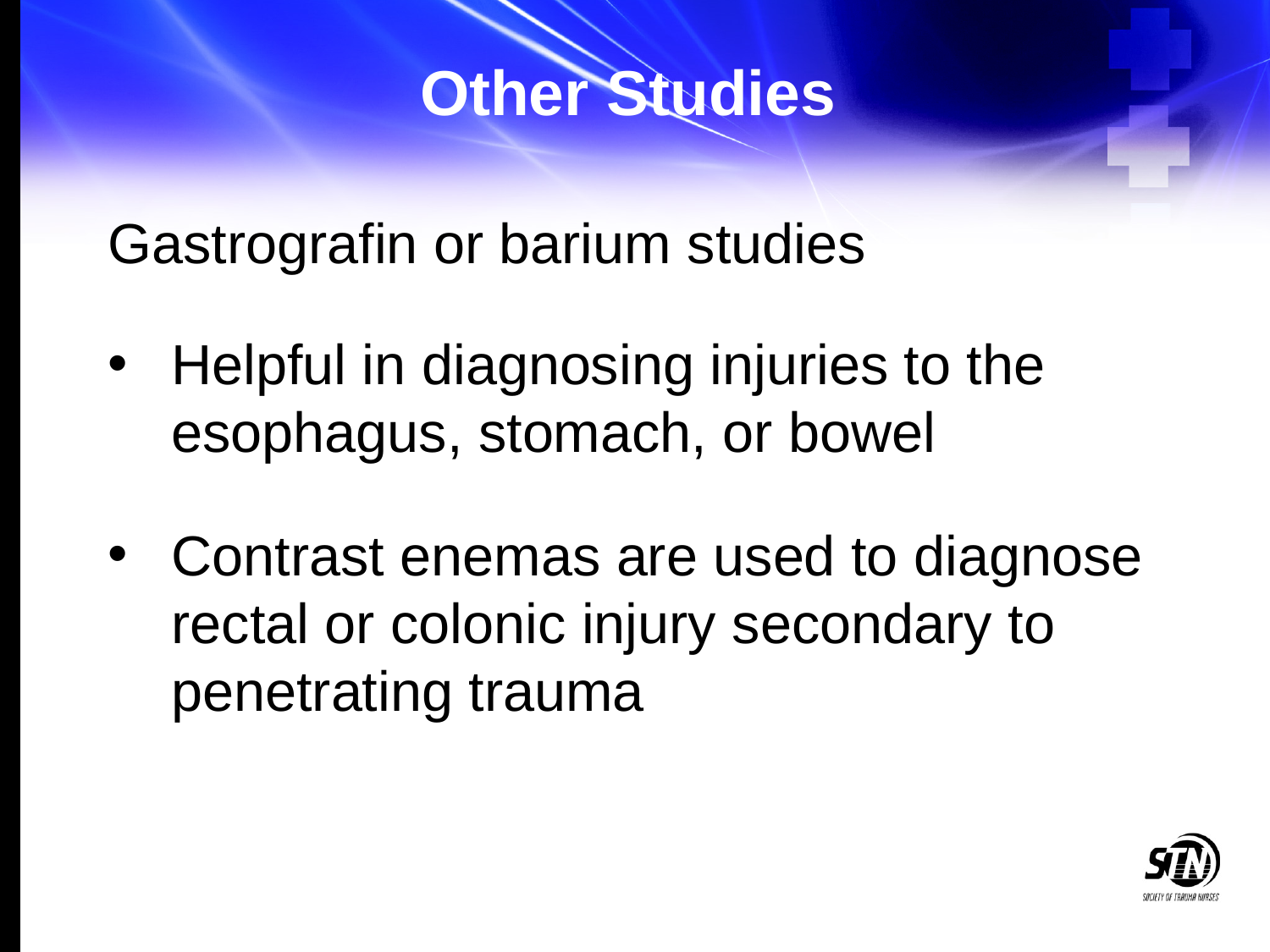

# Other Studies
Gastrografin or barium studies

Helpful in diagnosing injuries to the esophagus, stomach, or bowel

Contrast enemas are used to diagnose rectal or colonic injury secondary to penetrating trauma